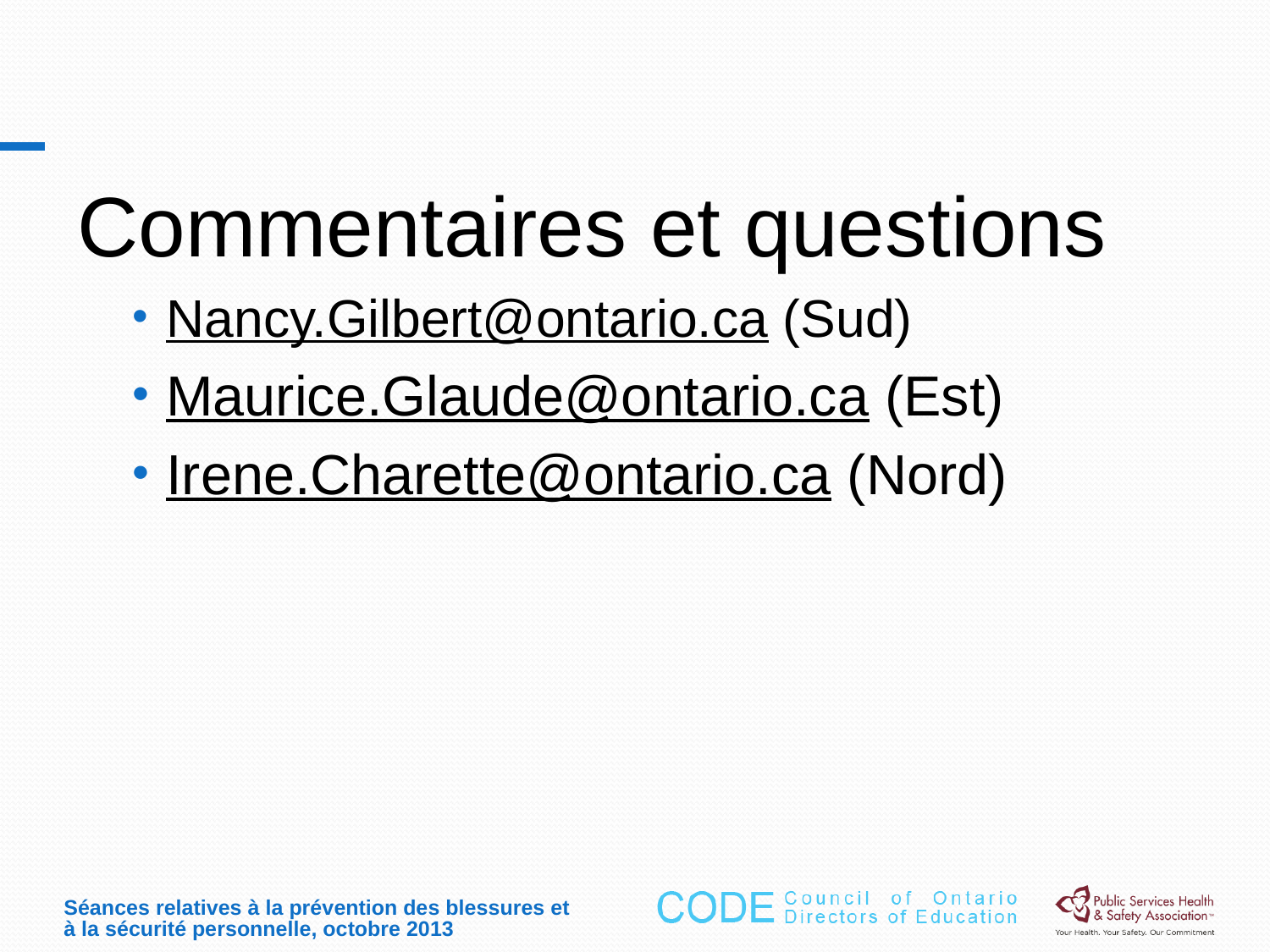

Commentaires et questions
Nancy.Gilbert@ontario.ca (Sud)
Maurice.Glaude@ontario.ca (Est)
Irene.Charette@ontario.ca (Nord)

Séances relatives à la prévention des blessures et à la sécurité personnelle, octobre 2013